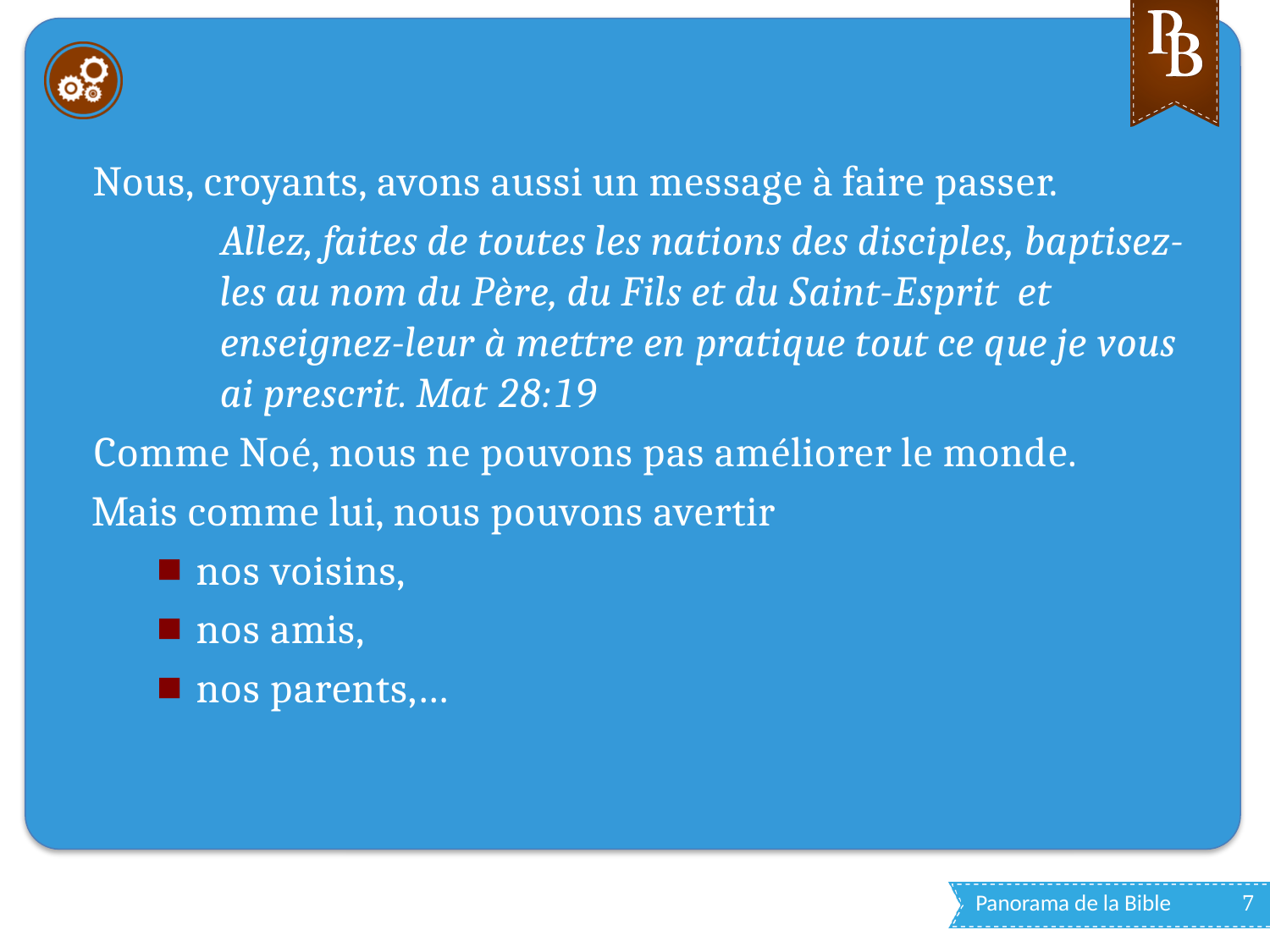

#
Nous, croyants, avons aussi un message à faire passer.
Allez, faites de toutes les nations des disciples, baptisez-les au nom du Père, du Fils et du Saint-Esprit  et enseignez-leur à mettre en pratique tout ce que je vous ai prescrit. Mat 28:19
Comme Noé, nous ne pouvons pas améliorer le monde.
Mais comme lui, nous pouvons avertir
nos voisins,
nos amis,
nos parents,…